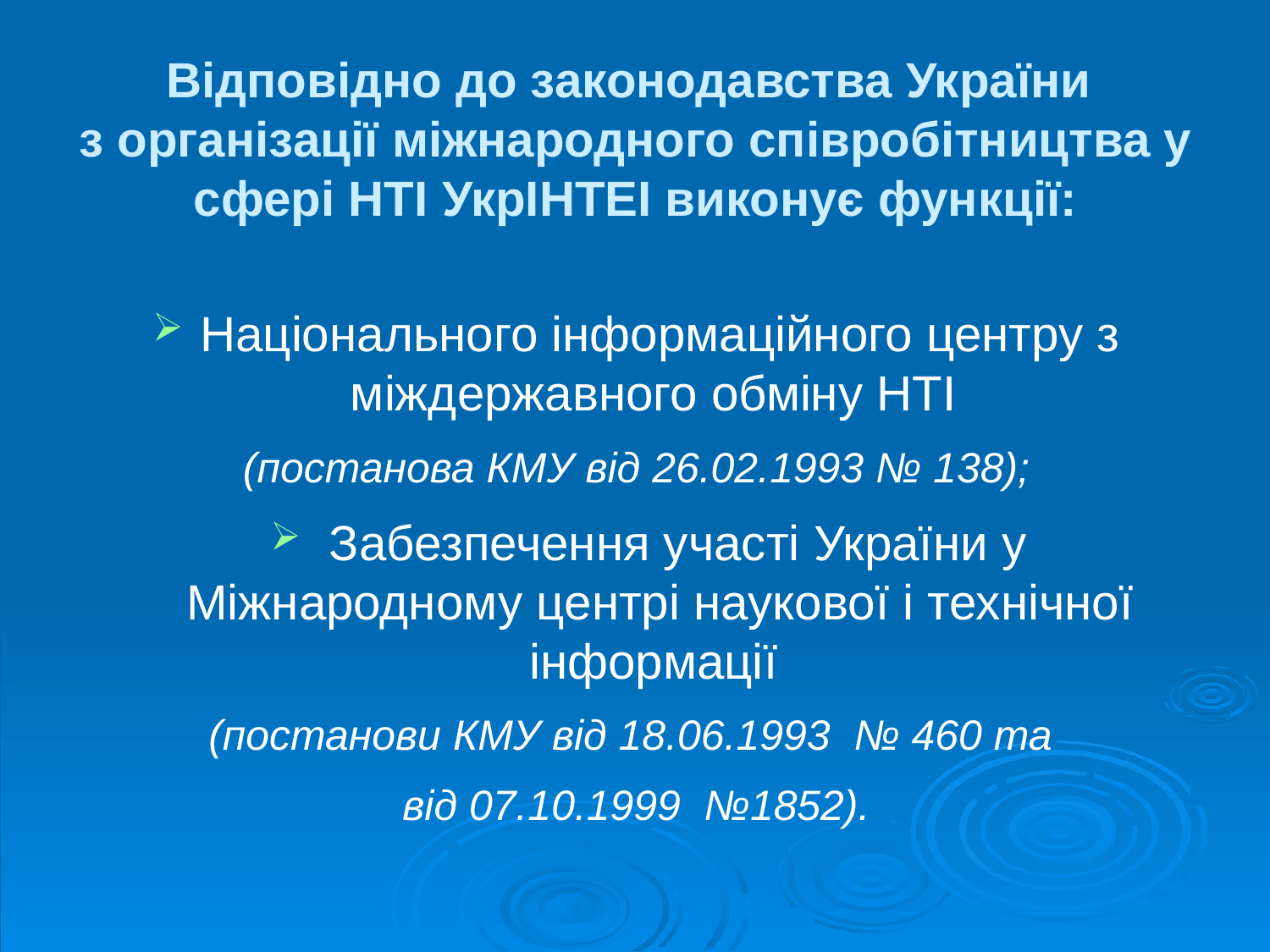

# Відповідно до законодавства України з організації міжнародного співробітництва у сфері НТІ УкрІНТЕІ виконує функції:
Національного інформаційного центру з міждержавного обміну НТІ
(постанова КМУ від 26.02.1993 № 138);
  Забезпечення участі України у Міжнародному центрі наукової і технічної інформації
(постанови КМУ від 18.06.1993  № 460 та
від 07.10.1999  №1852).